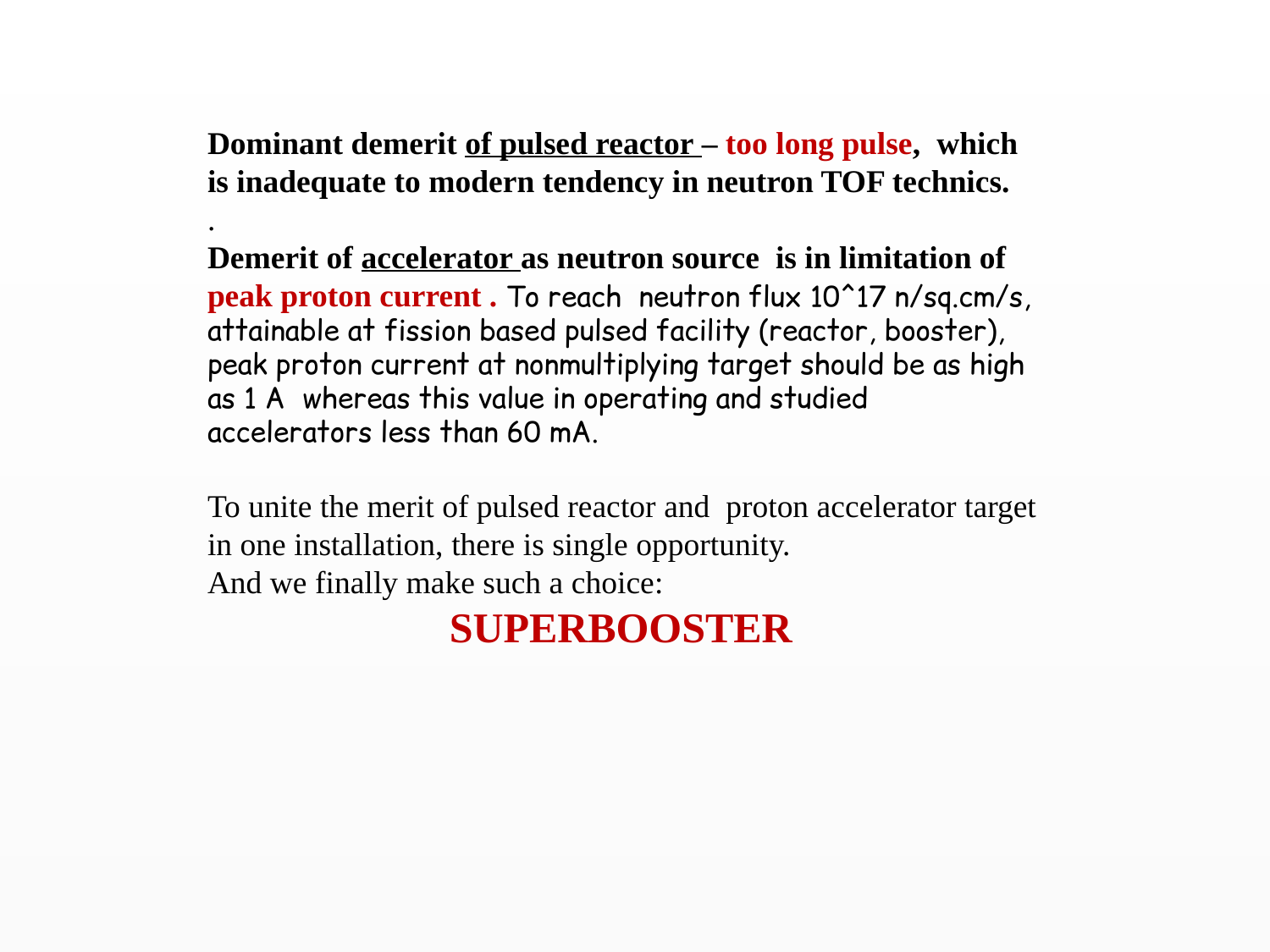

Dominant demerit of pulsed reactor – too long pulse,  which is inadequate to modern tendency in neutron TOF technics.
.
Demerit of accelerator as neutron source  is in limitation of peak proton current . To reach  neutron flux 10^17 n/sq.cm/s, attainable at fission based pulsed facility (reactor, booster),  peak proton current at nonmultiplying target should be as high as 1 A  whereas this value in operating and studied accelerators less than 60 mA.

To unite the merit of pulsed reactor and  proton accelerator target in one installation, there is single opportunity.
And we finally make such a choice:
SUPERBOOSTER